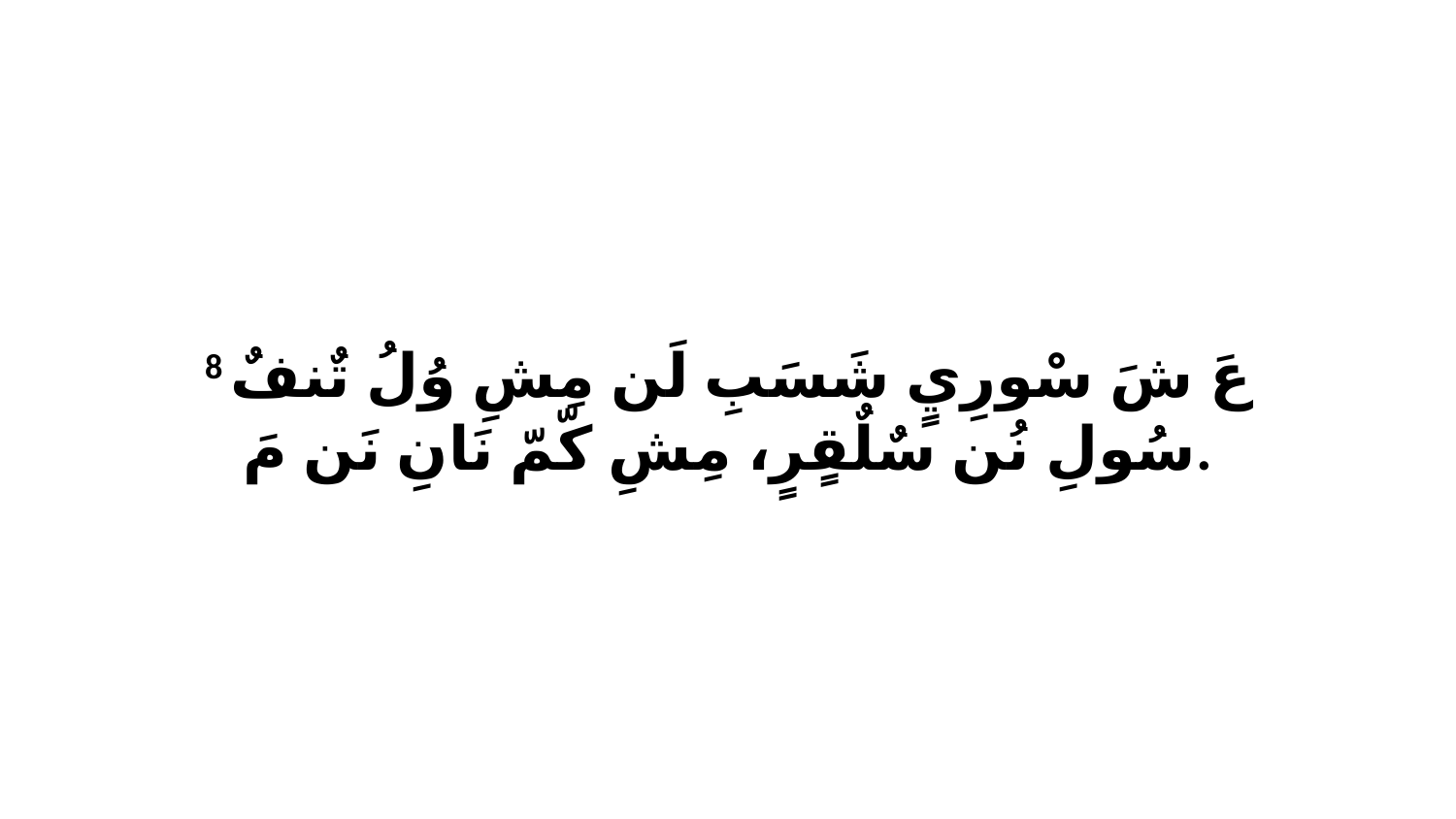

8 عَ شَ سْورِيٍ شَسَبِ لَن مِشِ وُلُ تٌنفٌ سُولِ نُن سٌلٌقٍرٍ، مِشِ كّمّ نَانِ نَن مَ.